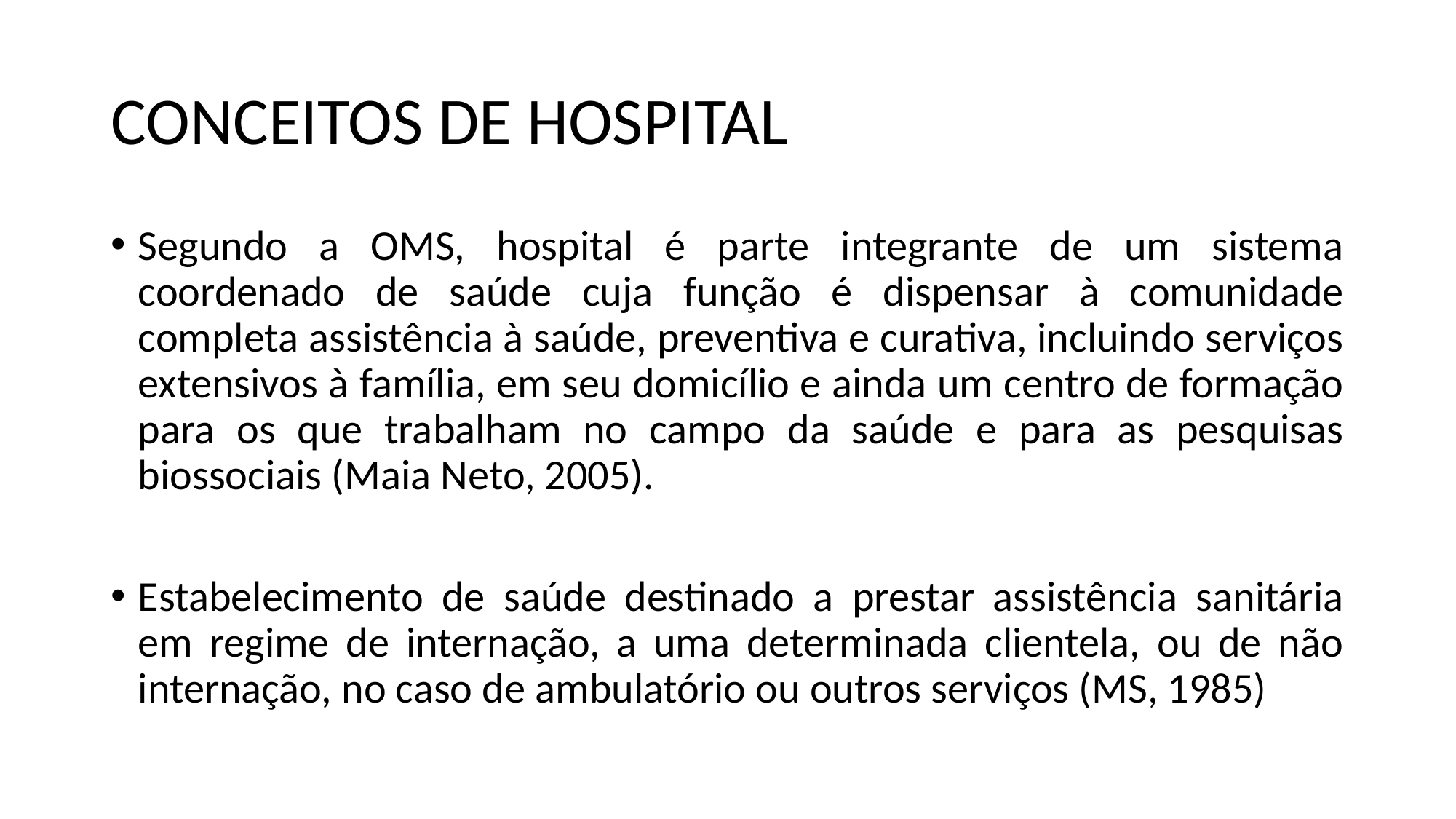

# CONCEITOS DE HOSPITAL
Segundo a OMS, hospital é parte integrante de um sistema coordenado de saúde cuja função é dispensar à comunidade completa assistência à saúde, preventiva e curativa, incluindo serviços extensivos à família, em seu domicílio e ainda um centro de formação para os que trabalham no campo da saúde e para as pesquisas biossociais (Maia Neto, 2005).

Estabelecimento de saúde destinado a prestar assistência sanitária em regime de internação, a uma determinada clientela, ou de não internação, no caso de ambulatório ou outros serviços (MS, 1985)